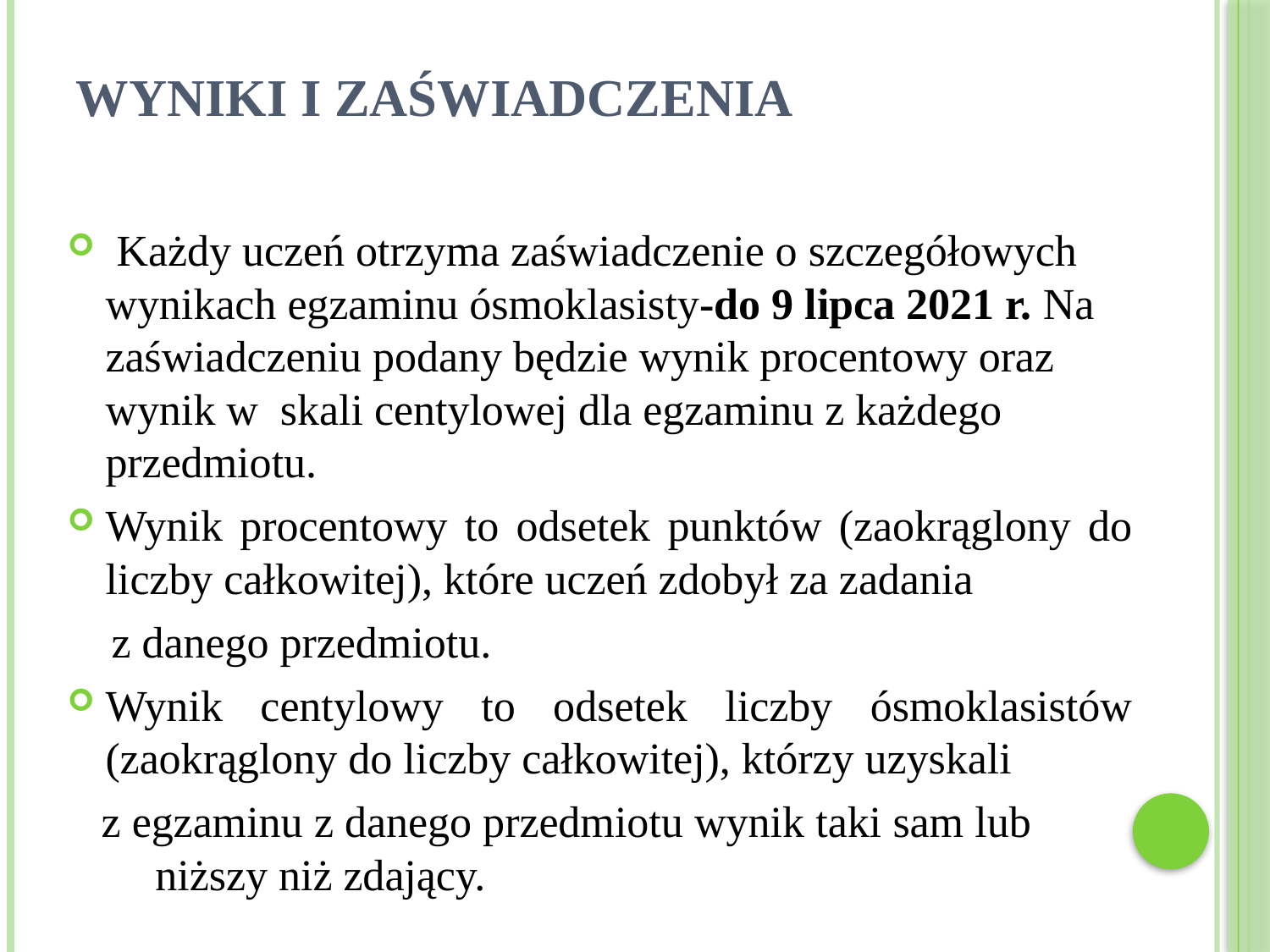

# Wyniki i zaświadczenia
 Każdy uczeń otrzyma zaświadczenie o szczegółowych ‎wynikach egzaminu ósmoklasisty-do 9 lipca 2021 r. Na zaświadczeniu podany będzie wynik procentowy oraz wynik w  skali ‎centylowej dla egzaminu z każdego przedmiotu.
Wynik procentowy to odsetek punktów (zaokrąglony do liczby całkowitej), które uczeń ‎zdobył za zadania
    z danego przedmiotu. ‎
Wynik centylowy to odsetek liczby ósmoklasistów (zaokrąglony do liczby całkowitej), którzy ‎uzyskali
   z egzaminu z danego przedmiotu wynik taki sam lub                  niższy niż zdający. ‎